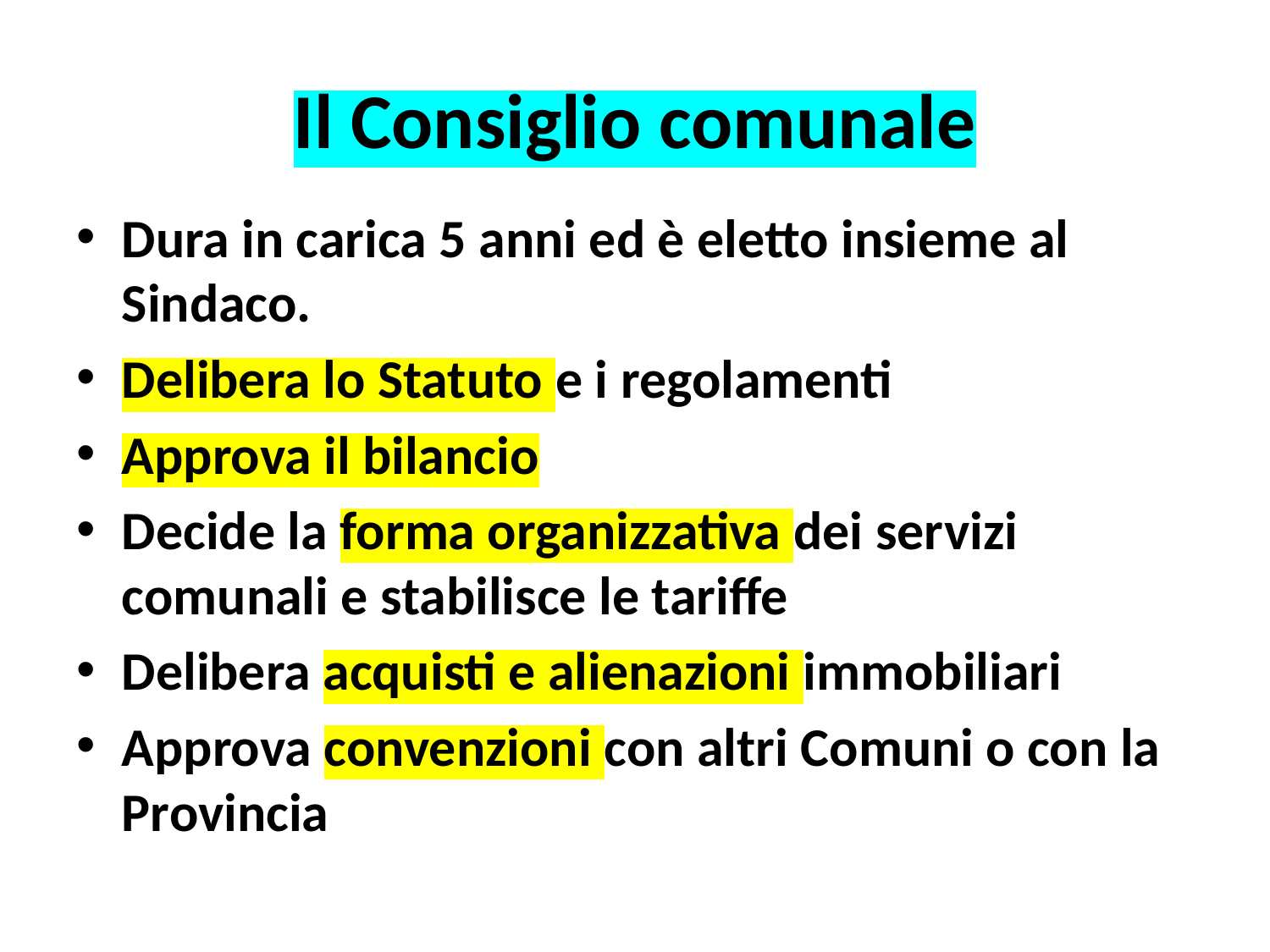

# Il Consiglio comunale
Dura in carica 5 anni ed è eletto insieme al Sindaco.
Delibera lo Statuto e i regolamenti
Approva il bilancio
Decide la forma organizzativa dei servizi comunali e stabilisce le tariffe
Delibera acquisti e alienazioni immobiliari
Approva convenzioni con altri Comuni o con la Provincia